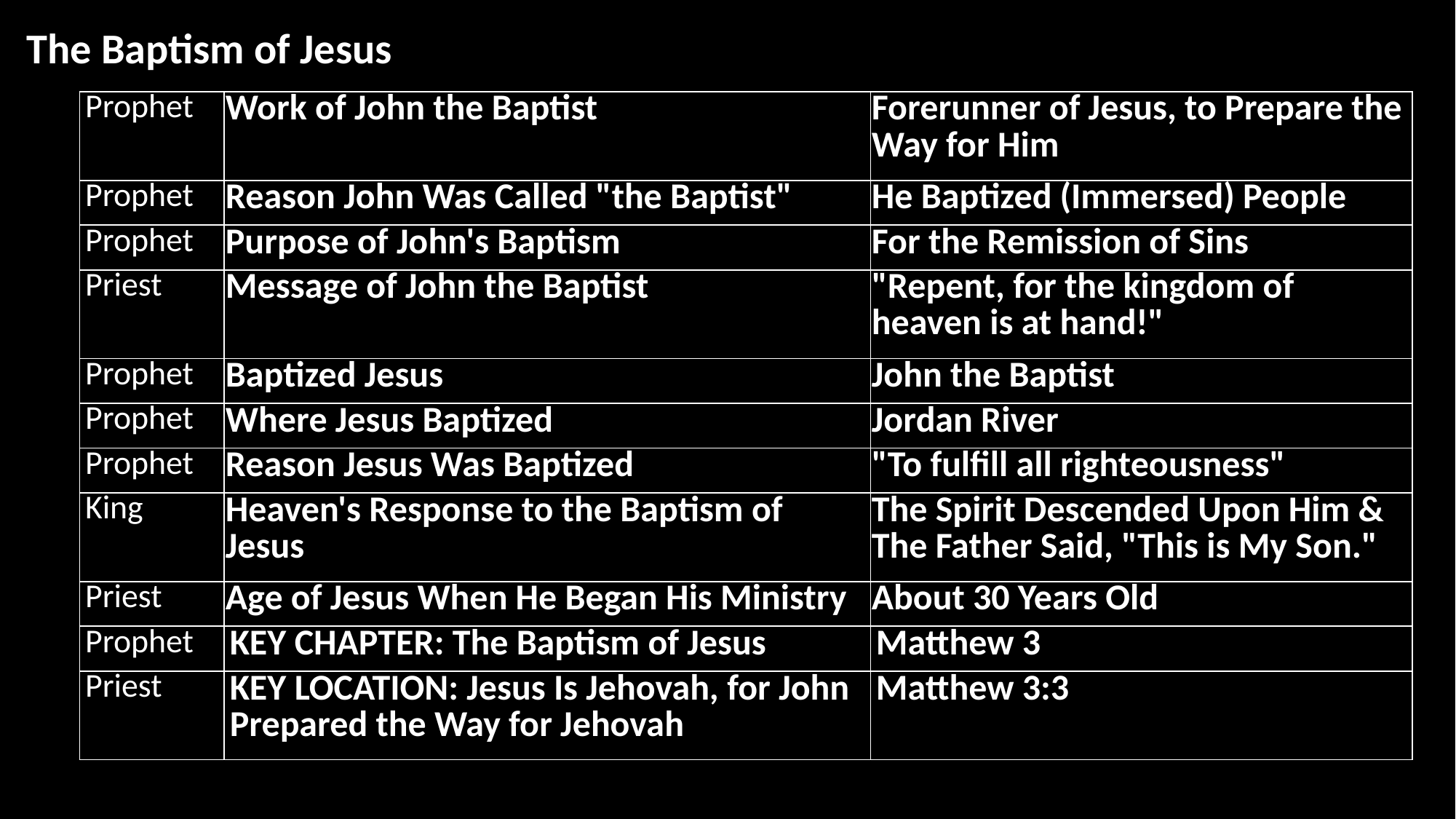

The Baptism of Jesus
| Prophet | Work of John the Baptist | Forerunner of Jesus, to Prepare the Way for Him |
| --- | --- | --- |
| Prophet | Reason John Was Called "the Baptist" | He Baptized (Immersed) People |
| Prophet | Purpose of John's Baptism | For the Remission of Sins |
| Priest | Message of John the Baptist | "Repent, for the kingdom of heaven is at hand!" |
| Prophet | Baptized Jesus | John the Baptist |
| Prophet | Where Jesus Baptized | Jordan River |
| Prophet | Reason Jesus Was Baptized | "To fulfill all righteousness" |
| King | Heaven's Response to the Baptism of Jesus | The Spirit Descended Upon Him & The Father Said, "This is My Son." |
| Priest | Age of Jesus When He Began His Ministry | About 30 Years Old |
| Prophet | KEY CHAPTER: The Baptism of Jesus | Matthew 3 |
| Priest | KEY LOCATION: Jesus Is Jehovah, for John Prepared the Way for Jehovah | Matthew 3:3 |